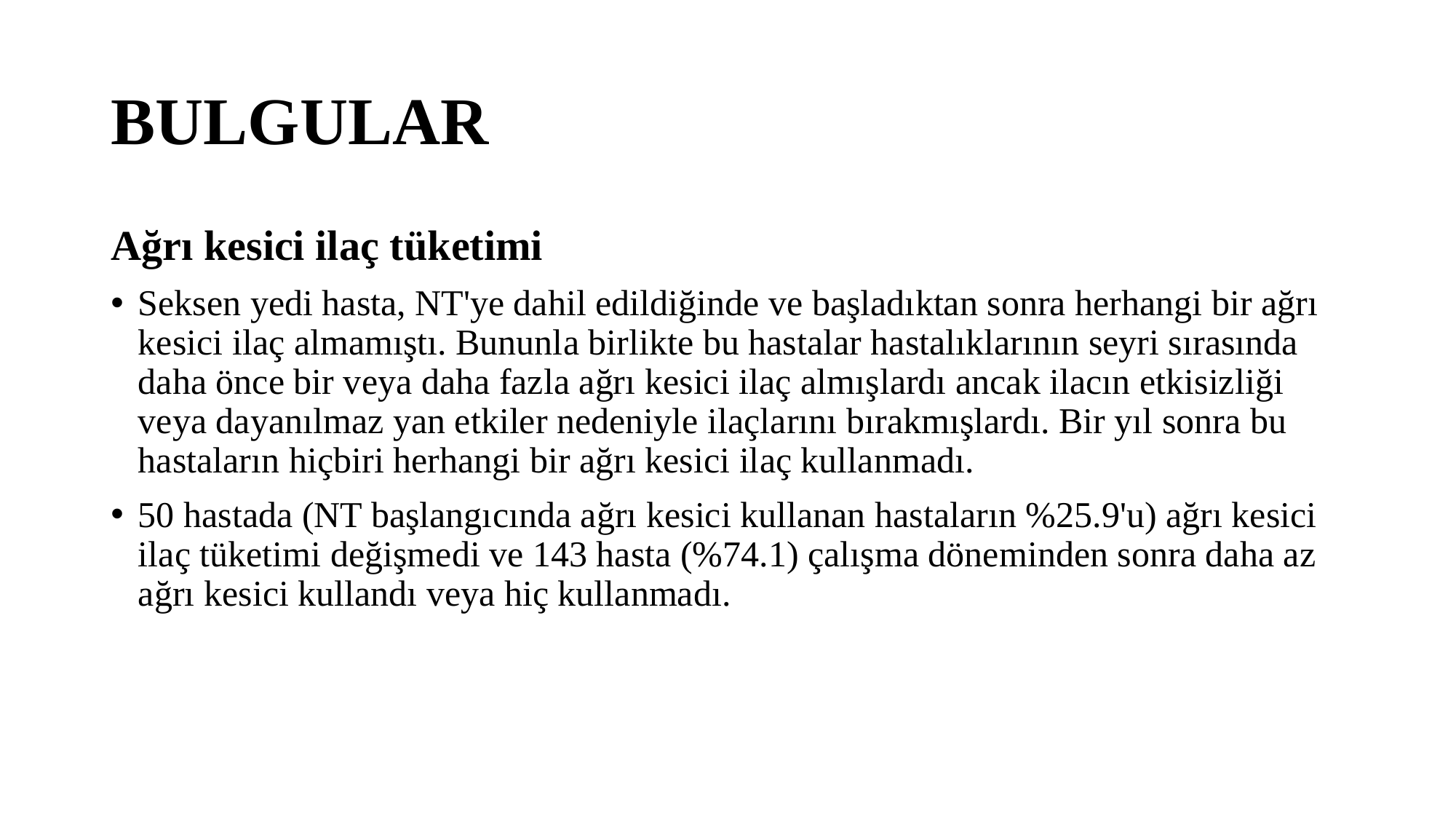

# BULGULAR
Ağrı kesici ilaç tüketimi
Seksen yedi hasta, NT'ye dahil edildiğinde ve başladıktan sonra herhangi bir ağrı kesici ilaç almamıştı. Bununla birlikte bu hastalar hastalıklarının seyri sırasında daha önce bir veya daha fazla ağrı kesici ilaç almışlardı ancak ilacın etkisizliği veya dayanılmaz yan etkiler nedeniyle ilaçlarını bırakmışlardı. Bir yıl sonra bu hastaların hiçbiri herhangi bir ağrı kesici ilaç kullanmadı.
50 hastada (NT başlangıcında ağrı kesici kullanan hastaların %25.9'u) ağrı kesici ilaç tüketimi değişmedi ve 143 hasta (%74.1) çalışma döneminden sonra daha az ağrı kesici kullandı veya hiç kullanmadı.